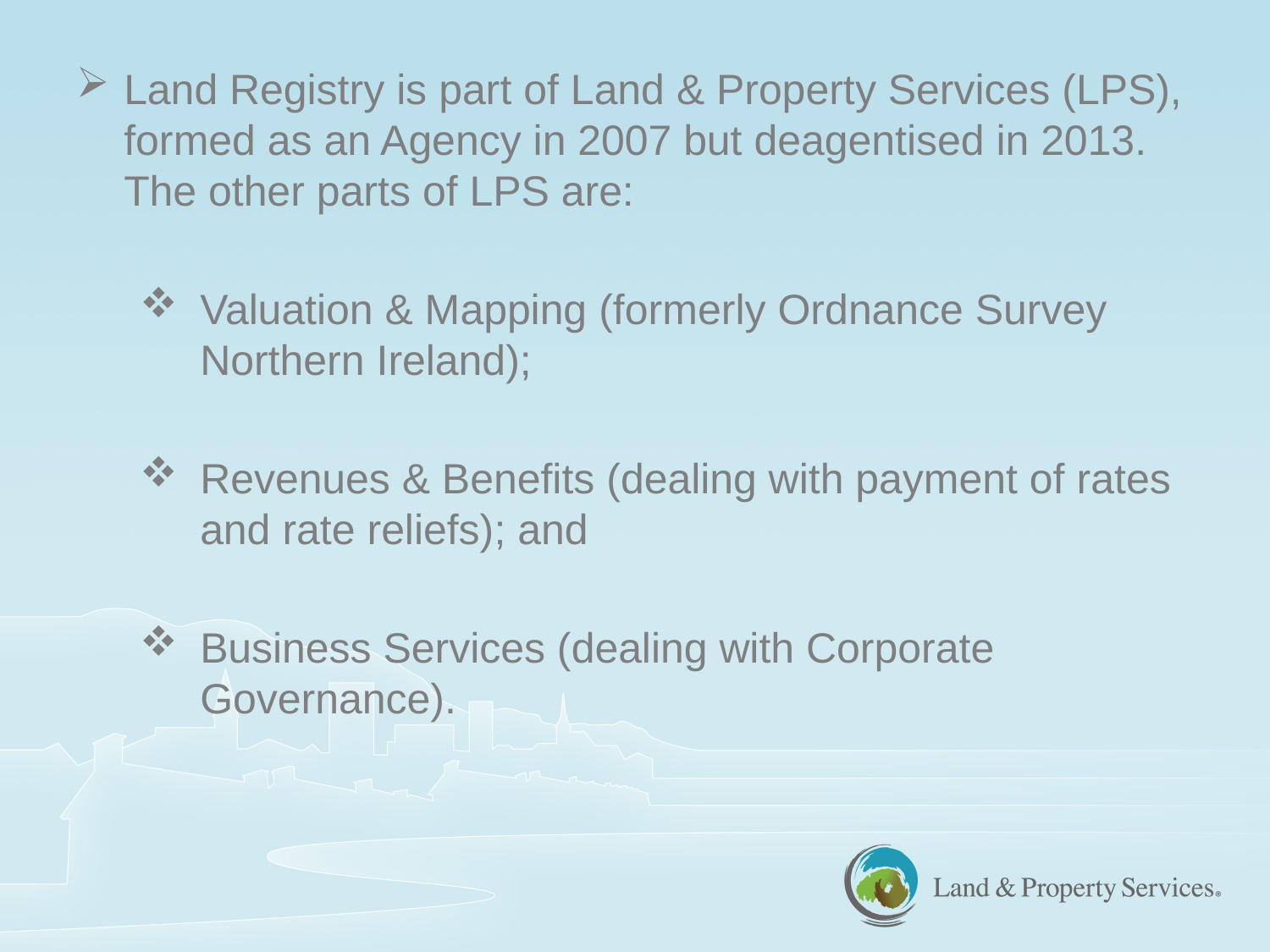

Land Registry is part of Land & Property Services (LPS), formed as an Agency in 2007 but deagentised in 2013.  The other parts of LPS are:

Valuation & Mapping (formerly Ordnance Survey Northern Ireland);

Revenues & Benefits (dealing with payment of rates and rate reliefs); and

Business Services (dealing with Corporate Governance).